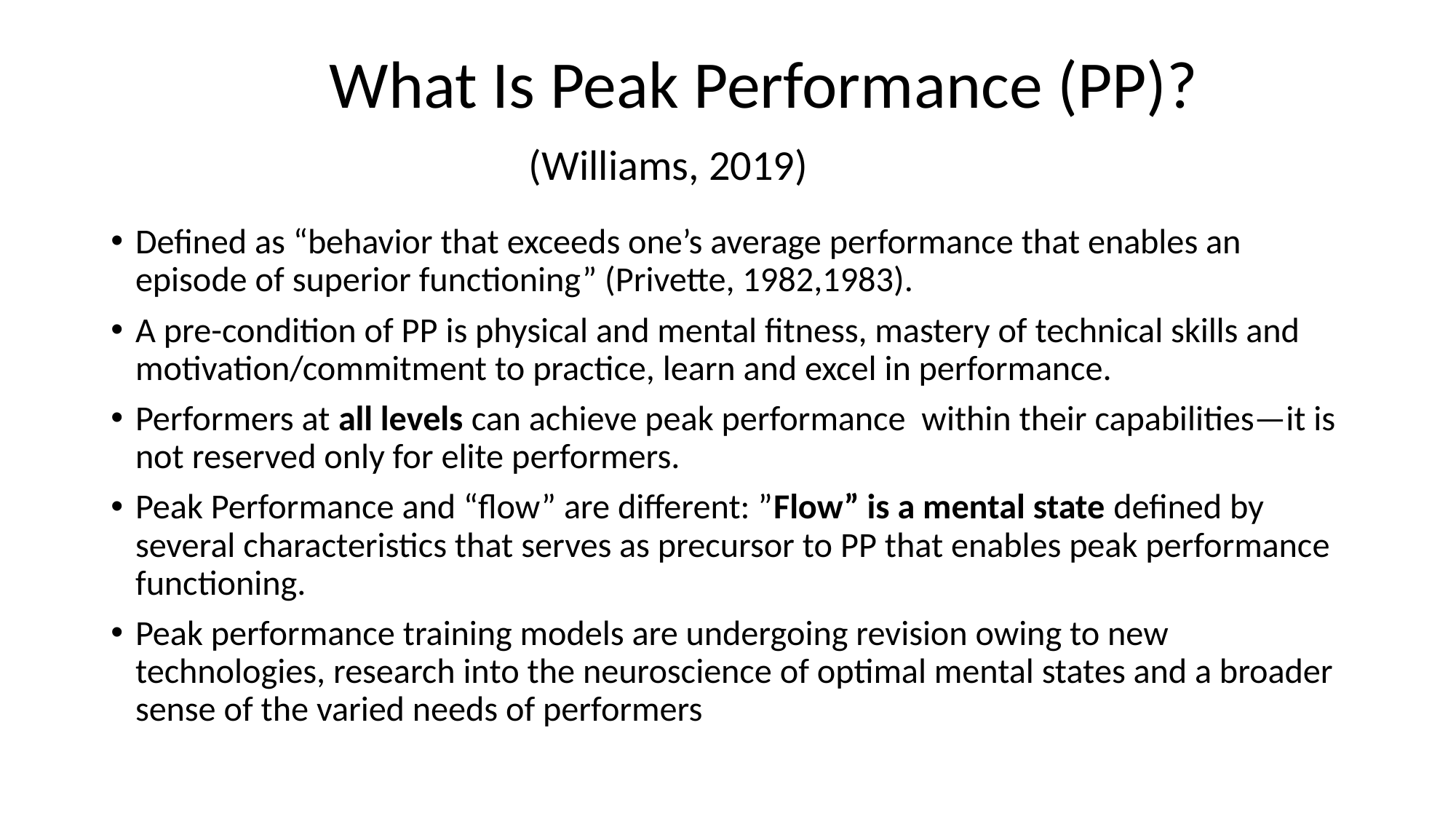

# What Is Peak Performance (PP)? (Williams, 2019)
Defined as “behavior that exceeds one’s average performance that enables an episode of superior functioning” (Privette, 1982,1983).
A pre-condition of PP is physical and mental fitness, mastery of technical skills and motivation/commitment to practice, learn and excel in performance.
Performers at all levels can achieve peak performance  within their capabilities—it is not reserved only for elite performers.
Peak Performance and “flow” are different: ”Flow” is a mental state defined by several characteristics that serves as precursor to PP that enables peak performance functioning.
Peak performance training models are undergoing revision owing to new technologies, research into the neuroscience of optimal mental states and a broader sense of the varied needs of performers